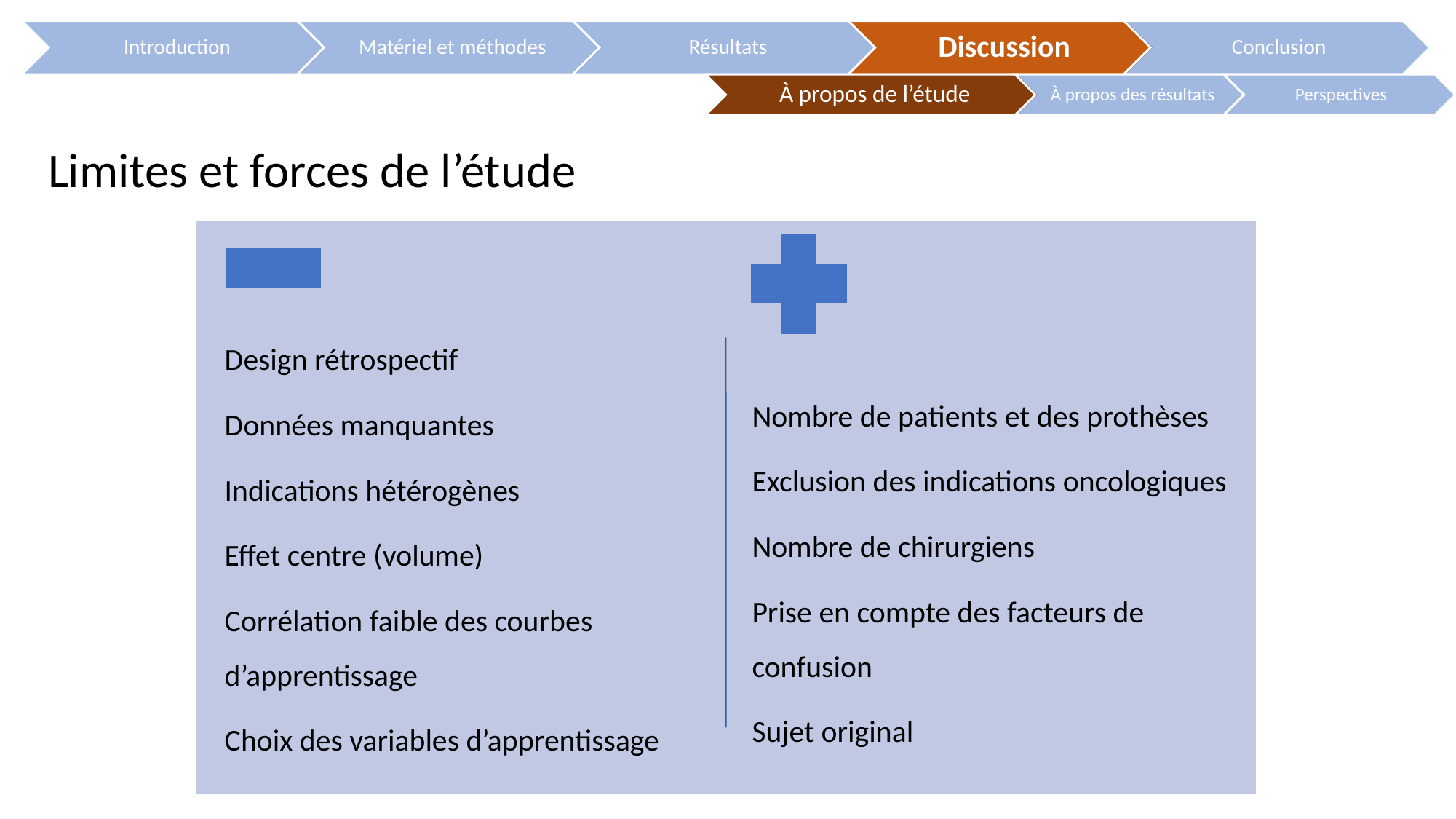

Introduction
Matériel et méthodes
Résultats
Discussion
Conclusion
À propos de l’étude
À propos des résultats
Perspectives
Limites et forces de l’étude
Design rétrospectif
Données manquantes
Indications hétérogènes
Effet centre (volume)
Corrélation faible des courbes d’apprentissage
Choix des variables d’apprentissage
Nombre de patients et des prothèses
Exclusion des indications oncologiques
Nombre de chirurgiens
Prise en compte des facteurs de confusion
Sujet original